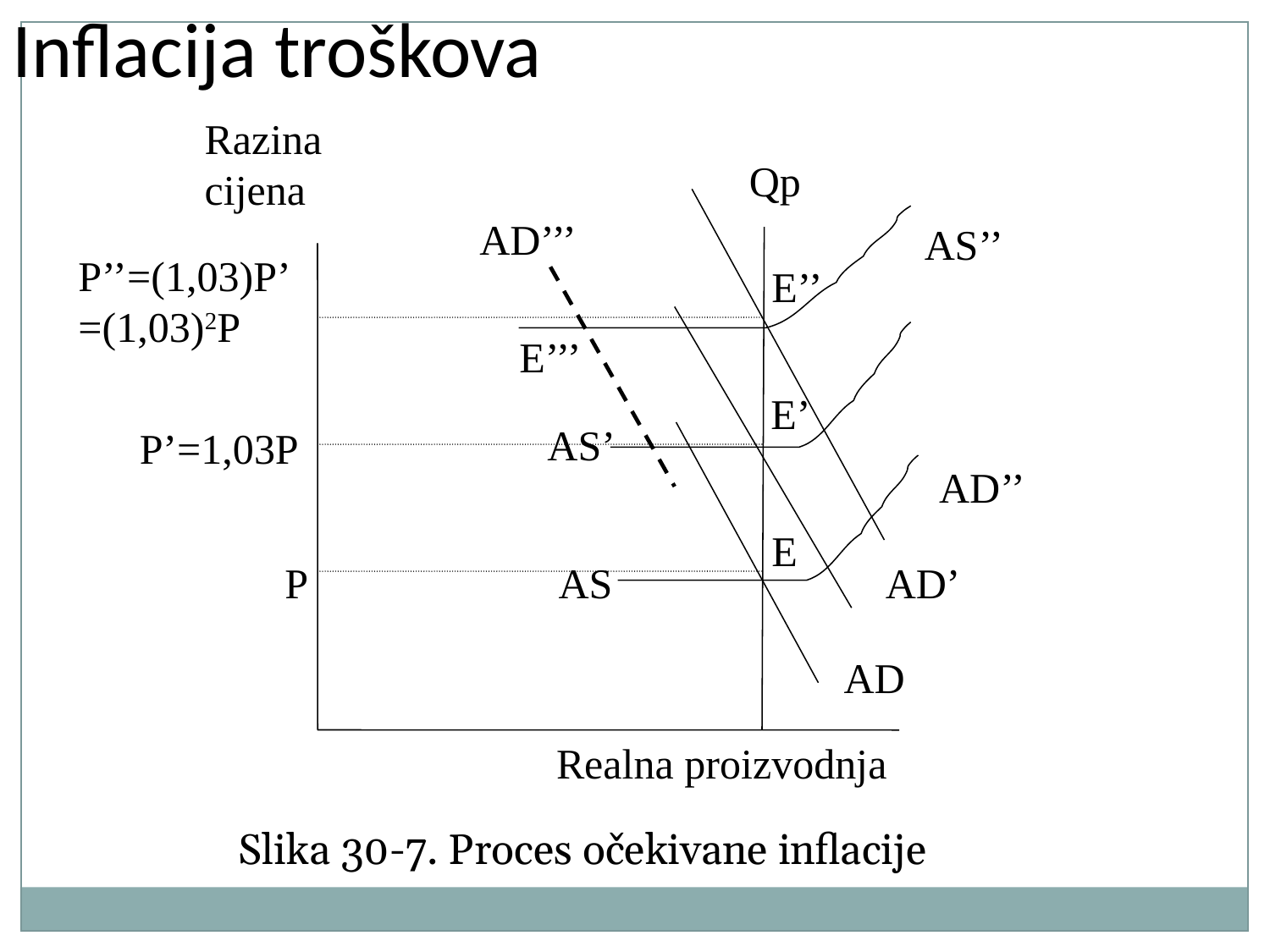

Inflacija troškova
Razina
cijena
Qp

AD’’’
AS’’

P’’=(1,03)P’
=(1,03)2P

E’’

E’’’

E’
AS’
P’=1,03P

AD’’

E
P
AS
AD’

AD

Realna proizvodnja
Slika 30-7. Proces očekivane inflacije